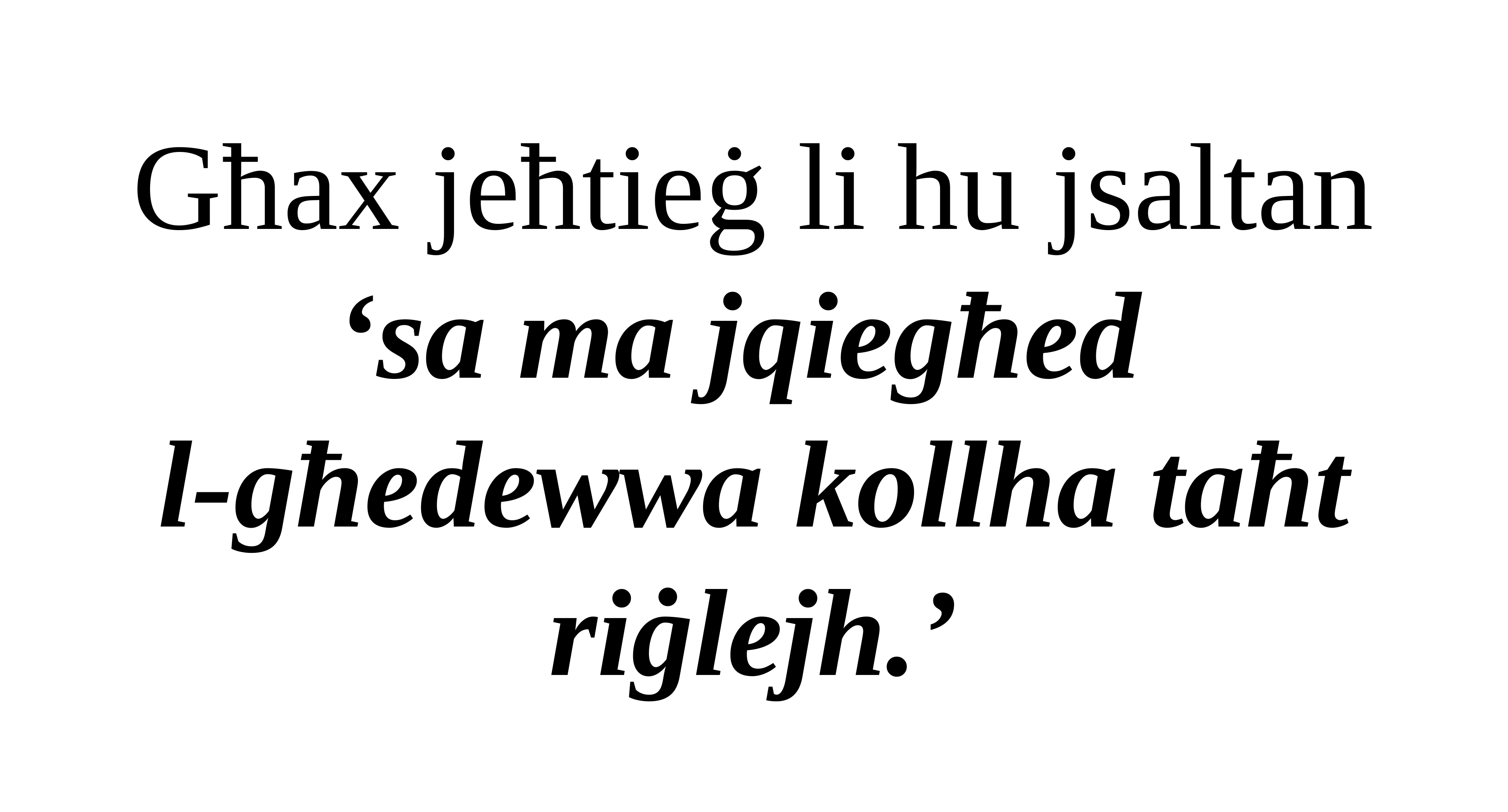

Għax jeħtieġ li hu jsaltan
‘sa ma jqiegħed
l-għedewwa kollha taħt riġlejh.’